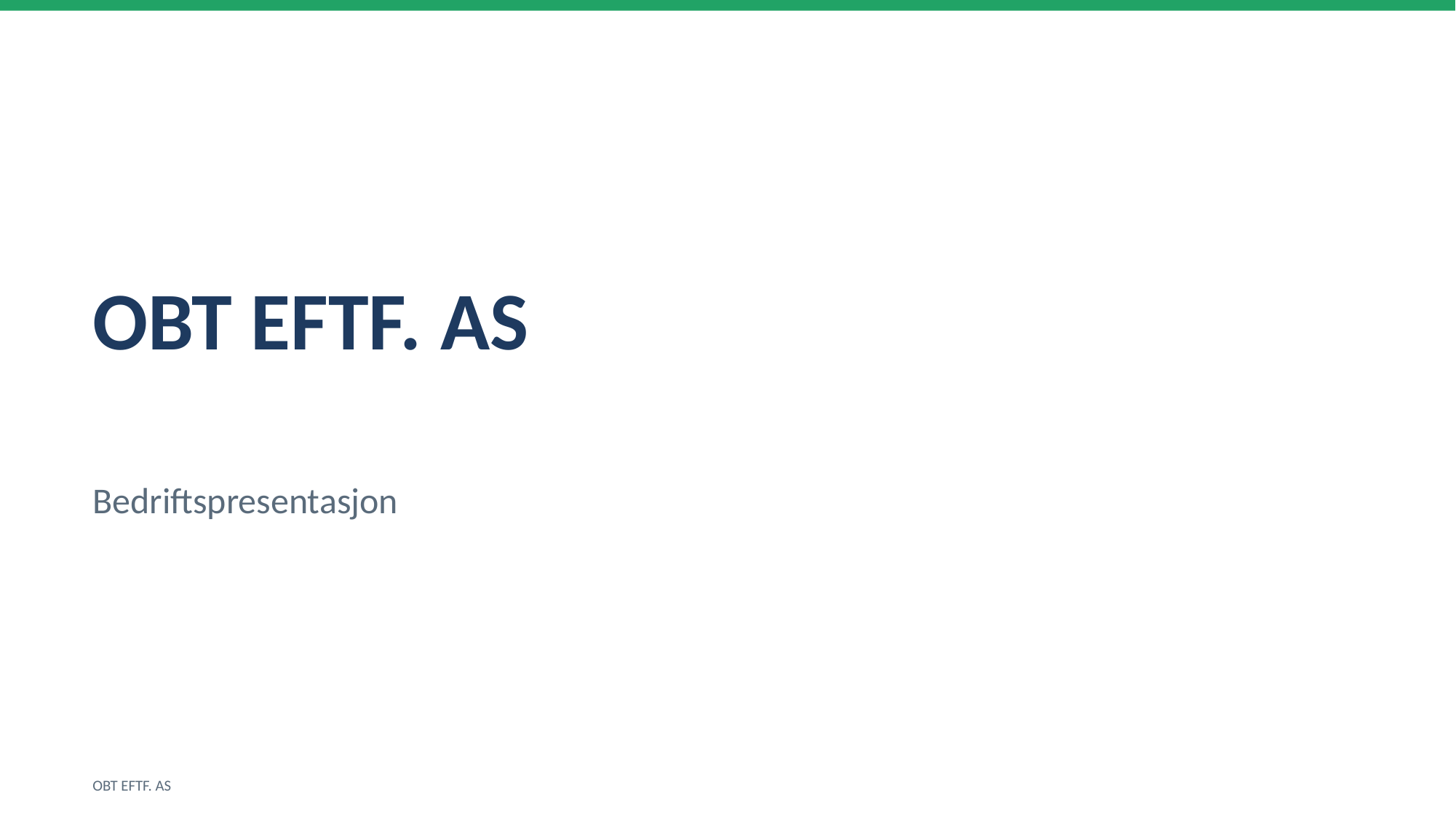

OBT EFTF. AS
Bedriftspresentasjon
OBT EFTF. AS